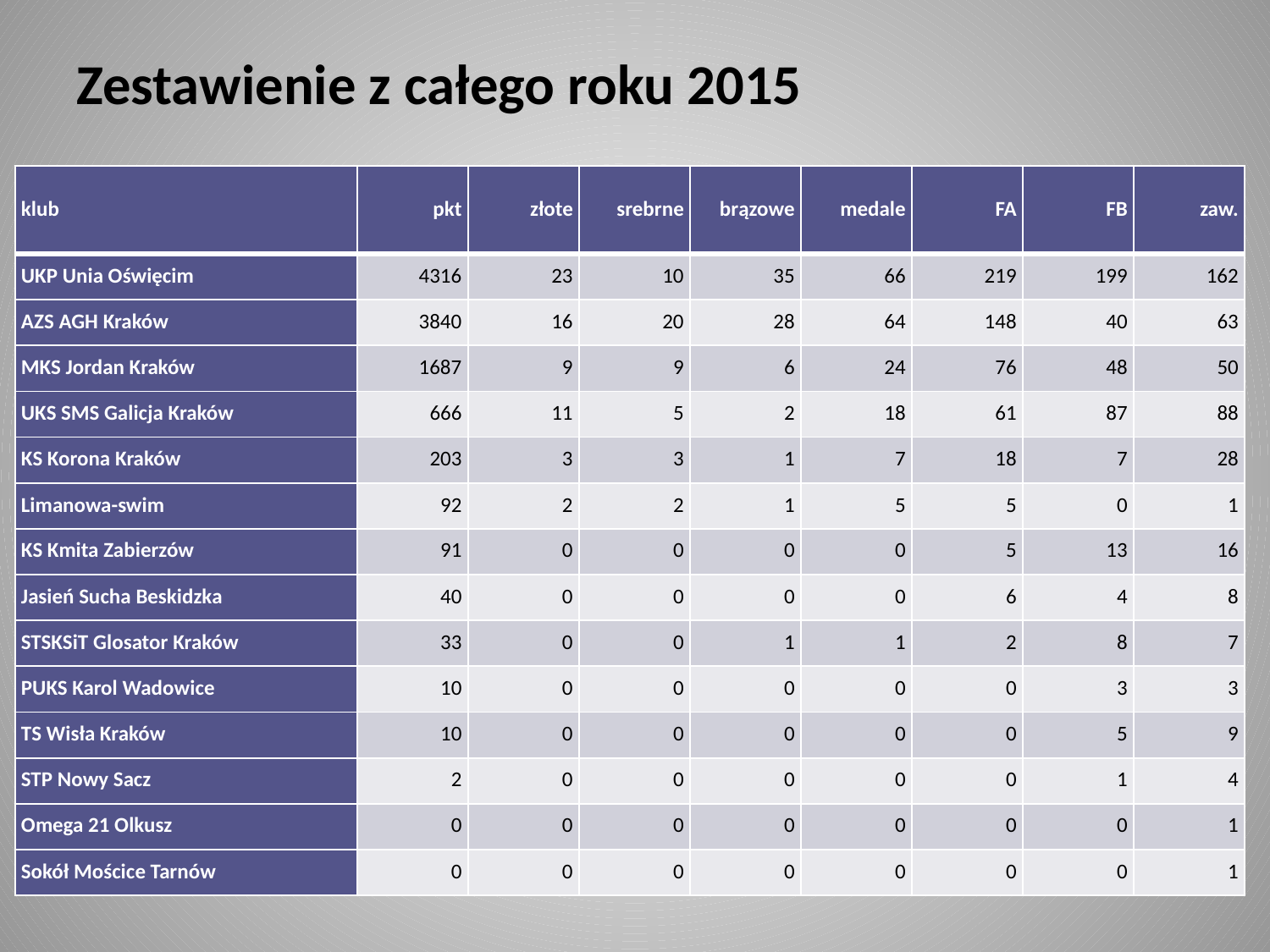

# Zestawienie z całego roku 2015
| klub | pkt | złote | srebrne | brązowe | medale | FA | FB | zaw. |
| --- | --- | --- | --- | --- | --- | --- | --- | --- |
| UKP Unia Oświęcim | 4316 | 23 | 10 | 35 | 66 | 219 | 199 | 162 |
| AZS AGH Kraków | 3840 | 16 | 20 | 28 | 64 | 148 | 40 | 63 |
| MKS Jordan Kraków | 1687 | 9 | 9 | 6 | 24 | 76 | 48 | 50 |
| UKS SMS Galicja Kraków | 666 | 11 | 5 | 2 | 18 | 61 | 87 | 88 |
| KS Korona Kraków | 203 | 3 | 3 | 1 | 7 | 18 | 7 | 28 |
| Limanowa-swim | 92 | 2 | 2 | 1 | 5 | 5 | 0 | 1 |
| KS Kmita Zabierzów | 91 | 0 | 0 | 0 | 0 | 5 | 13 | 16 |
| Jasień Sucha Beskidzka | 40 | 0 | 0 | 0 | 0 | 6 | 4 | 8 |
| STSKSiT Glosator Kraków | 33 | 0 | 0 | 1 | 1 | 2 | 8 | 7 |
| PUKS Karol Wadowice | 10 | 0 | 0 | 0 | 0 | 0 | 3 | 3 |
| TS Wisła Kraków | 10 | 0 | 0 | 0 | 0 | 0 | 5 | 9 |
| STP Nowy Sacz | 2 | 0 | 0 | 0 | 0 | 0 | 1 | 4 |
| Omega 21 Olkusz | 0 | 0 | 0 | 0 | 0 | 0 | 0 | 1 |
| Sokół Mościce Tarnów | 0 | 0 | 0 | 0 | 0 | 0 | 0 | 1 |